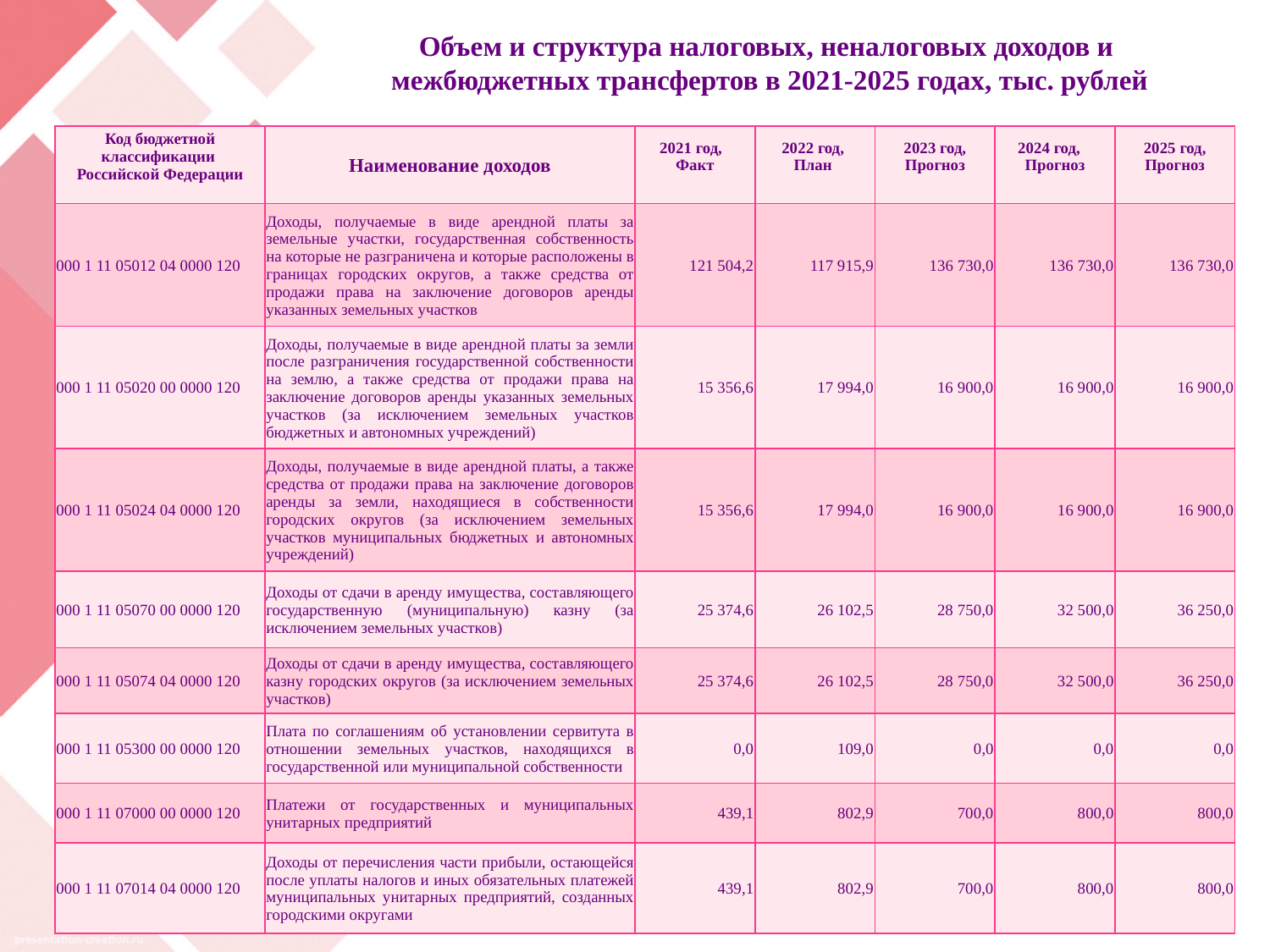

# Объем и структура налоговых, неналоговых доходов и межбюджетных трансфертов в 2021-2025 годах, тыс. рублей
| Код бюджетной классификации Российской Федерации | Наименование доходов | 2021 год, Факт | 2022 год, План | 2023 год, Прогноз | 2024 год, Прогноз | 2025 год, Прогноз |
| --- | --- | --- | --- | --- | --- | --- |
| 000 1 11 05012 04 0000 120 | Доходы, получаемые в виде арендной платы за земельные участки, государственная собственность на которые не разграничена и которые расположены в границах городских округов, а также средства от продажи права на заключение договоров аренды указанных земельных участков | 121 504,2 | 117 915,9 | 136 730,0 | 136 730,0 | 136 730,0 |
| 000 1 11 05020 00 0000 120 | Доходы, получаемые в виде арендной платы за земли после разграничения государственной собственности на землю, а также средства от продажи права на заключение договоров аренды указанных земельных участков (за исключением земельных участков бюджетных и автономных учреждений) | 15 356,6 | 17 994,0 | 16 900,0 | 16 900,0 | 16 900,0 |
| 000 1 11 05024 04 0000 120 | Доходы, получаемые в виде арендной платы, а также средства от продажи права на заключение договоров аренды за земли, находящиеся в собственности городских округов (за исключением земельных участков муниципальных бюджетных и автономных учреждений) | 15 356,6 | 17 994,0 | 16 900,0 | 16 900,0 | 16 900,0 |
| 000 1 11 05070 00 0000 120 | Доходы от сдачи в аренду имущества, составляющего государственную (муниципальную) казну (за исключением земельных участков) | 25 374,6 | 26 102,5 | 28 750,0 | 32 500,0 | 36 250,0 |
| 000 1 11 05074 04 0000 120 | Доходы от сдачи в аренду имущества, составляющего казну городских округов (за исключением земельных участков) | 25 374,6 | 26 102,5 | 28 750,0 | 32 500,0 | 36 250,0 |
| 000 1 11 05300 00 0000 120 | Плата по соглашениям об установлении сервитута в отношении земельных участков, находящихся в государственной или муниципальной собственности | 0,0 | 109,0 | 0,0 | 0,0 | 0,0 |
| 000 1 11 07000 00 0000 120 | Платежи от государственных и муниципальных унитарных предприятий | 439,1 | 802,9 | 700,0 | 800,0 | 800,0 |
| 000 1 11 07014 04 0000 120 | Доходы от перечисления части прибыли, остающейся после уплаты налогов и иных обязательных платежей муниципальных унитарных предприятий, созданных городскими округами | 439,1 | 802,9 | 700,0 | 800,0 | 800,0 |